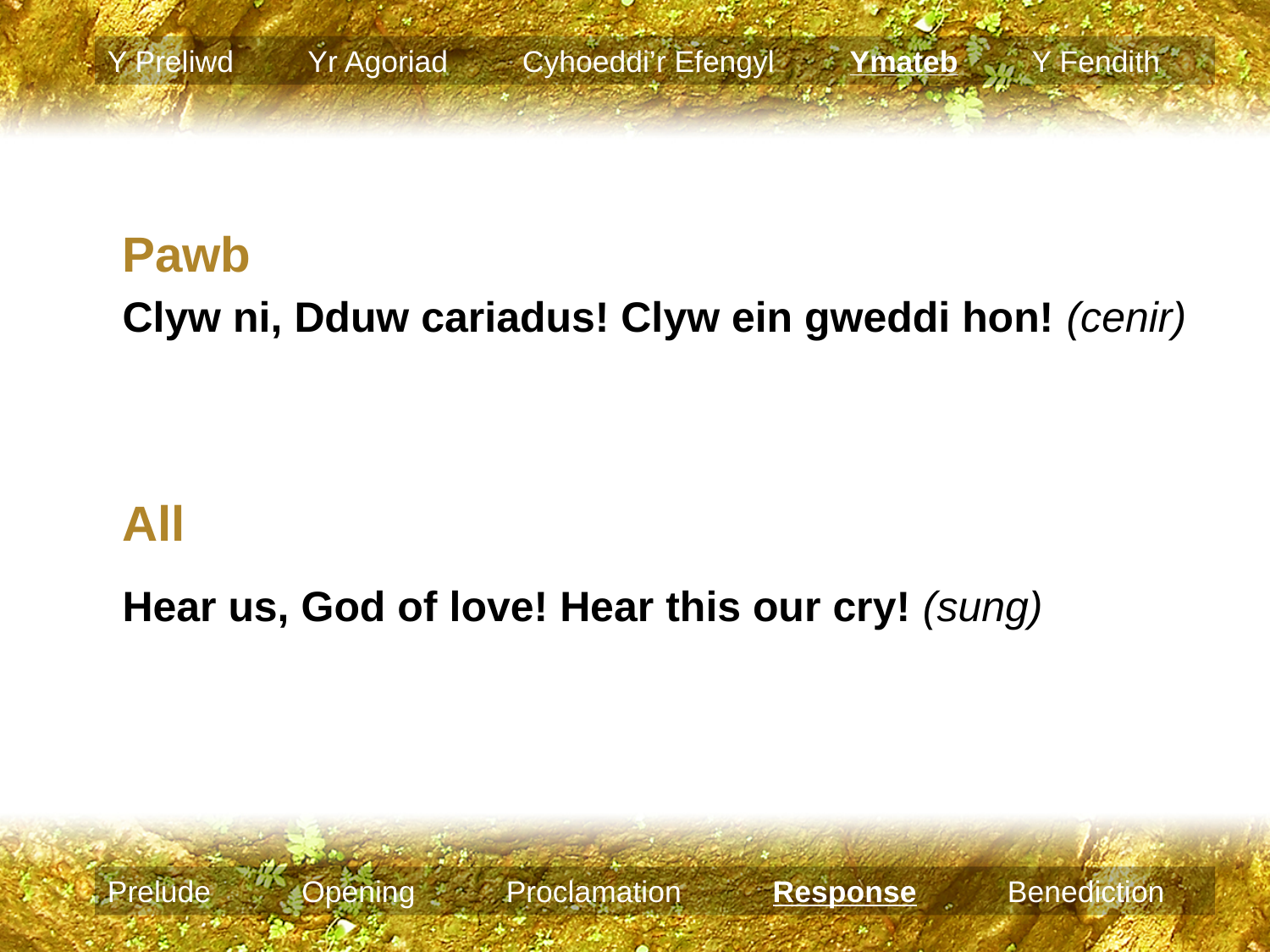

Y Preliwd         Yr Agoriad         Cyhoeddi’r Efengyl         Ymateb         Y Fendith
Pawb
Clyw ni, Dduw cariadus! Clyw ein gweddi hon! (cenir)
All

Hear us, God of love! Hear this our cry! (sung)

Prelude           Opening           Proclamation           Response           Benediction